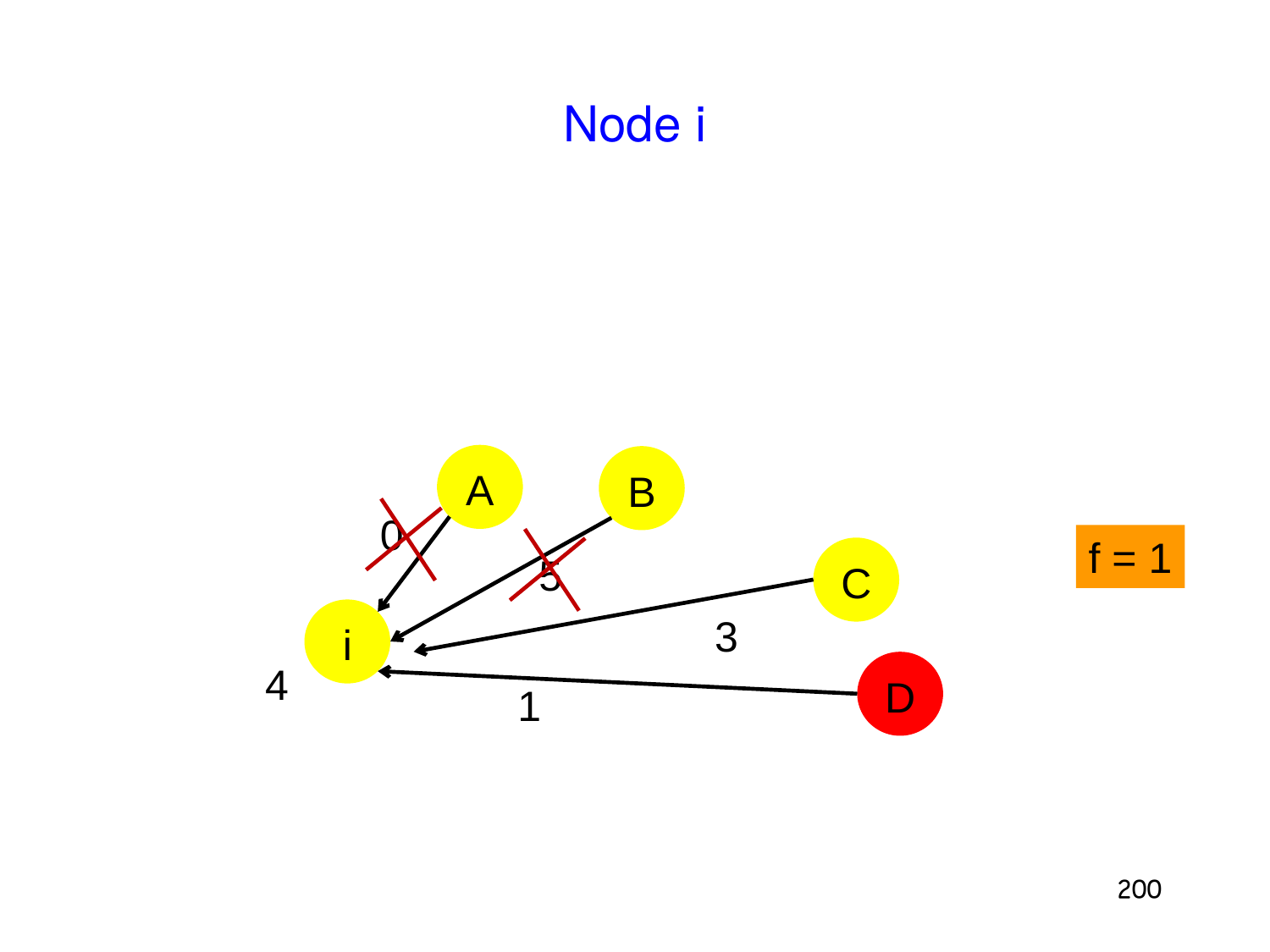

# Node i

A
B
0
f = 1
C
5
i
3
4
D
1
200